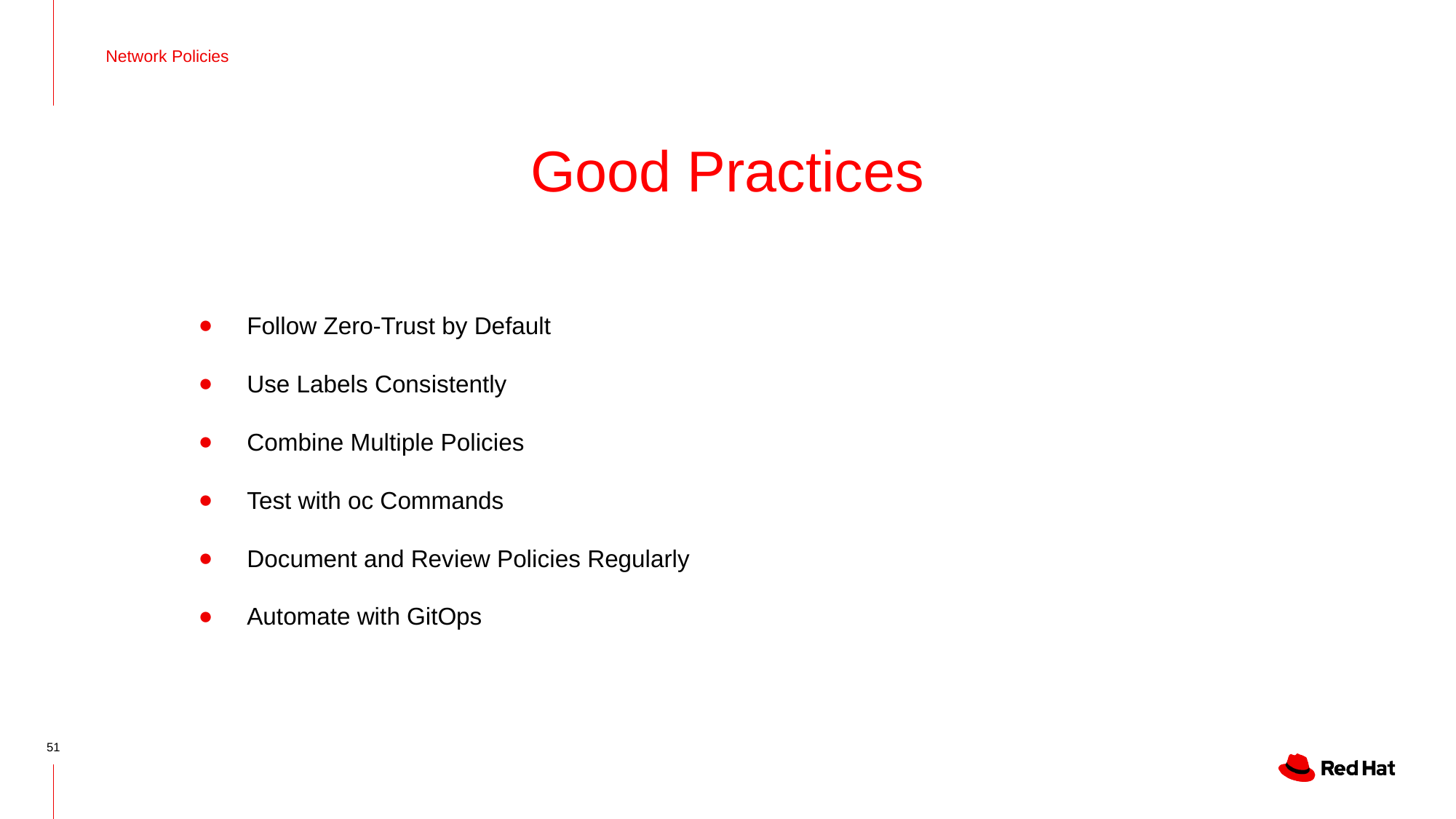

Network Policies
# Good Practices

Follow Zero-Trust by Default
Use Labels Consistently
Combine Multiple Policies
Test with oc Commands
Document and Review Policies Regularly
Automate with GitOps
51